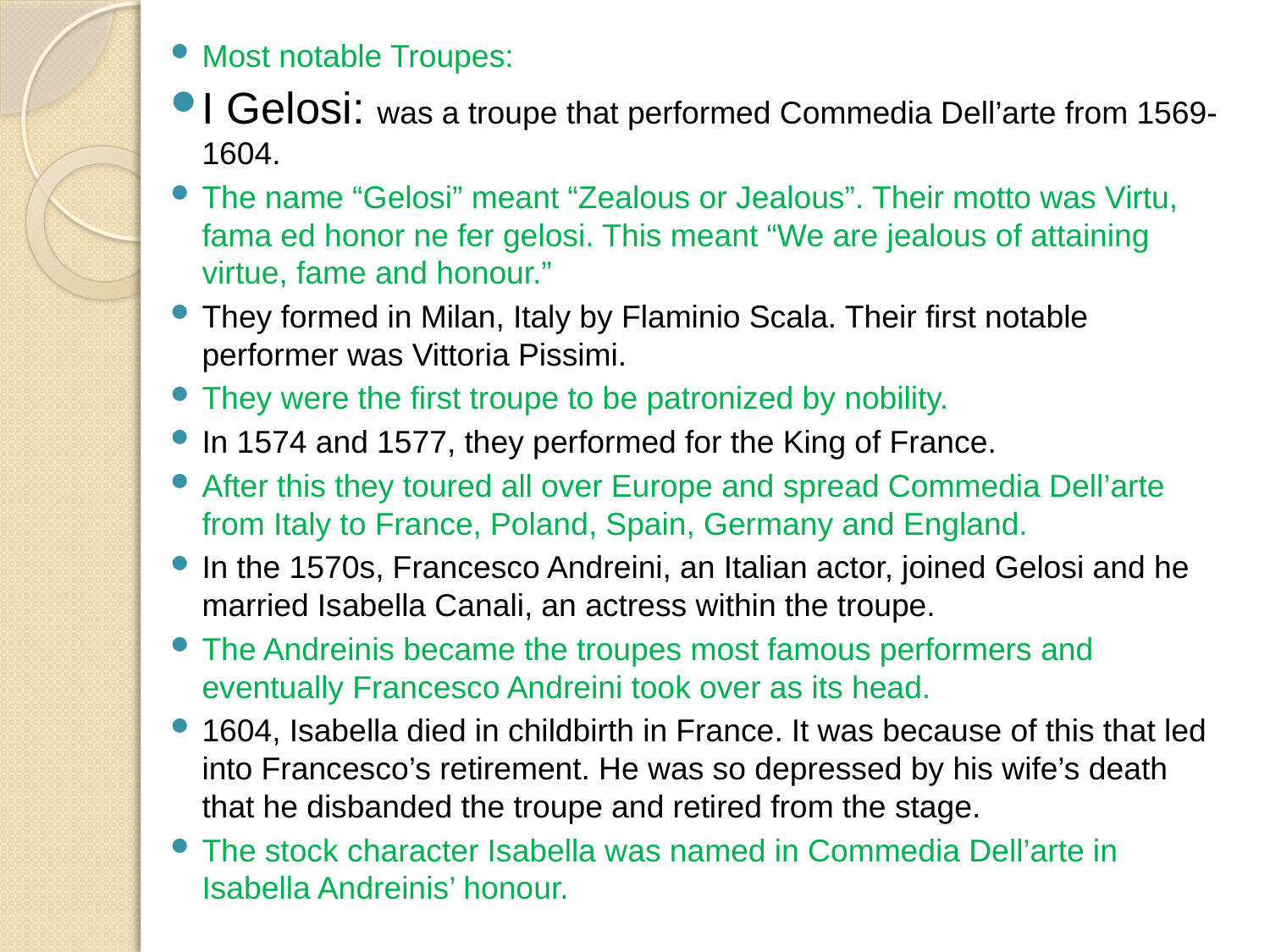

Most notable Troupes:
I Gelosi: was a troupe that performed Commedia Dell’arte from 1569-1604.
The name “Gelosi” meant “Zealous or Jealous”. Their motto was Virtu, fama ed honor ne fer gelosi. This meant “We are jealous of attaining virtue, fame and honour.”
They formed in Milan, Italy by Flaminio Scala. Their first notable performer was Vittoria Pissimi.
They were the first troupe to be patronized by nobility.
In 1574 and 1577, they performed for the King of France.
After this they toured all over Europe and spread Commedia Dell’arte from Italy to France, Poland, Spain, Germany and England.
In the 1570s, Francesco Andreini, an Italian actor, joined Gelosi and he married Isabella Canali, an actress within the troupe.
The Andreinis became the troupes most famous performers and eventually Francesco Andreini took over as its head.
1604, Isabella died in childbirth in France. It was because of this that led into Francesco’s retirement. He was so depressed by his wife’s death that he disbanded the troupe and retired from the stage.
The stock character Isabella was named in Commedia Dell’arte in Isabella Andreinis’ honour.